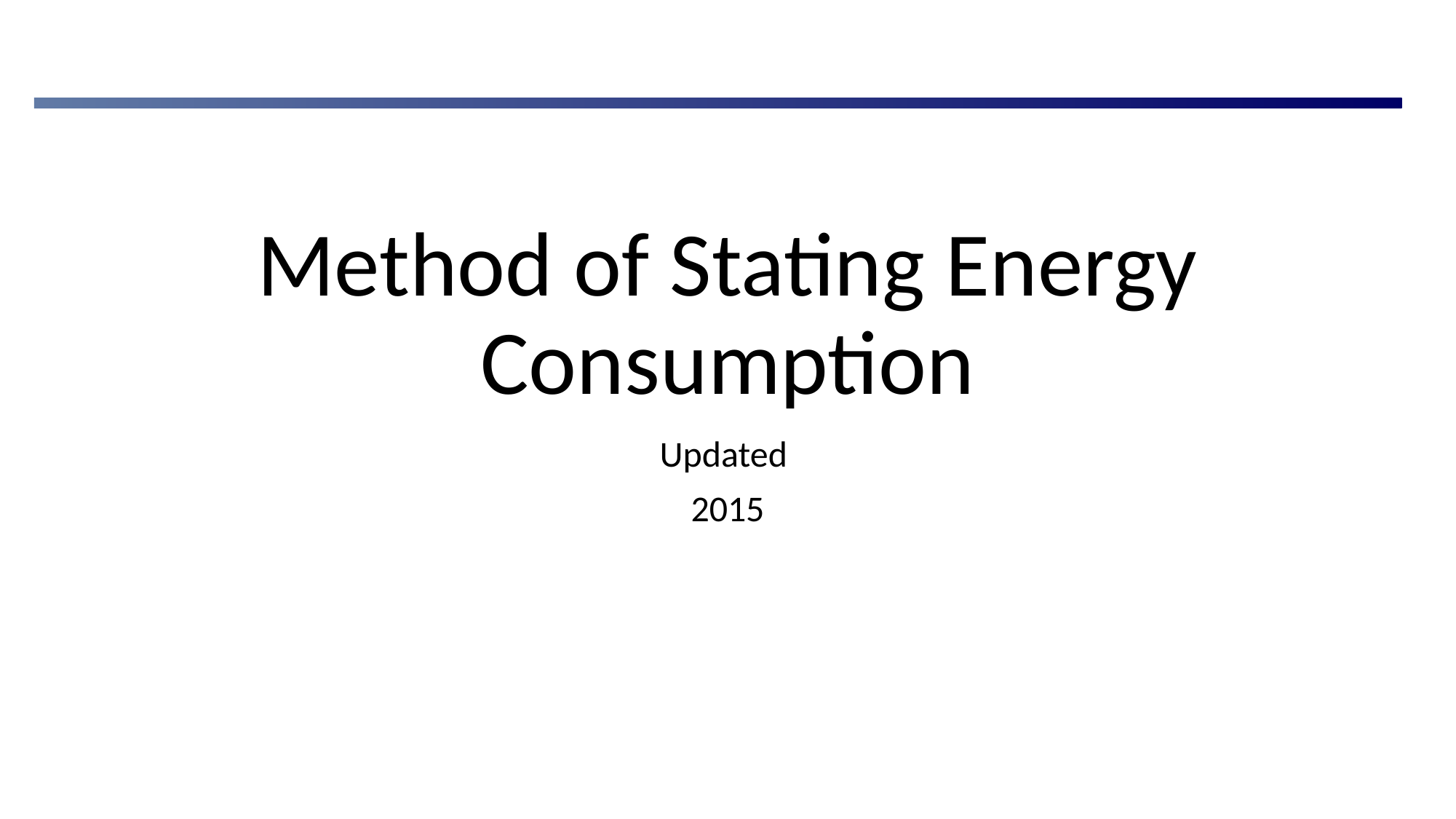

# Method of Stating Energy Consumption
Updated
2015